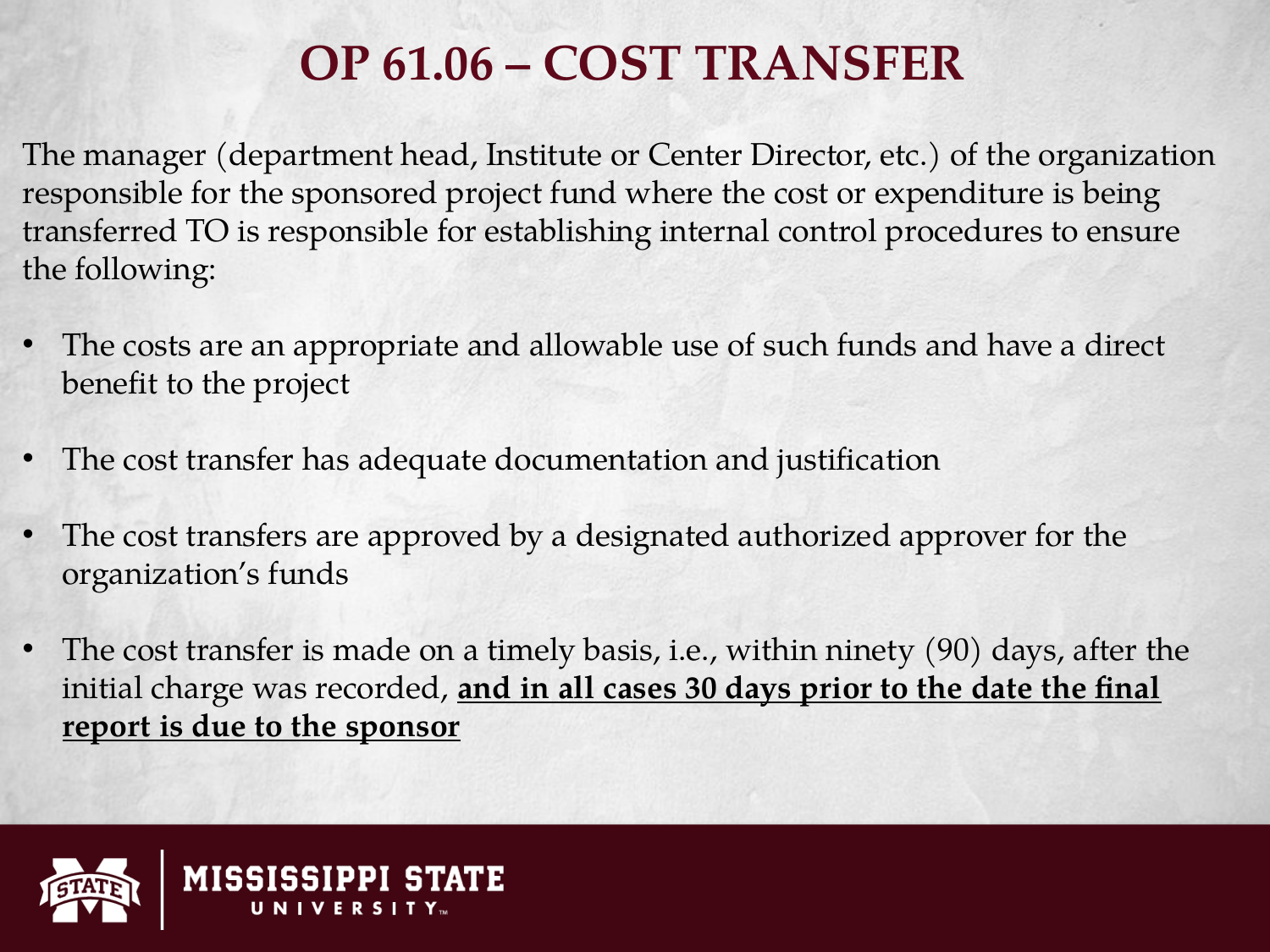

OP 61.06 – COST TRANSFER
The manager (department head, Institute or Center Director, etc.) of the organization responsible for the sponsored project fund where the cost or expenditure is being transferred TO is responsible for establishing internal control procedures to ensure the following:

The costs are an appropriate and allowable use of such funds and have a direct benefit to the project

The cost transfer has adequate documentation and justification

The cost transfers are approved by a designated authorized approver for the organization’s funds

The cost transfer is made on a timely basis, i.e., within ninety (90) days, after the initial charge was recorded, and in all cases 30 days prior to the date the final report is due to the sponsor